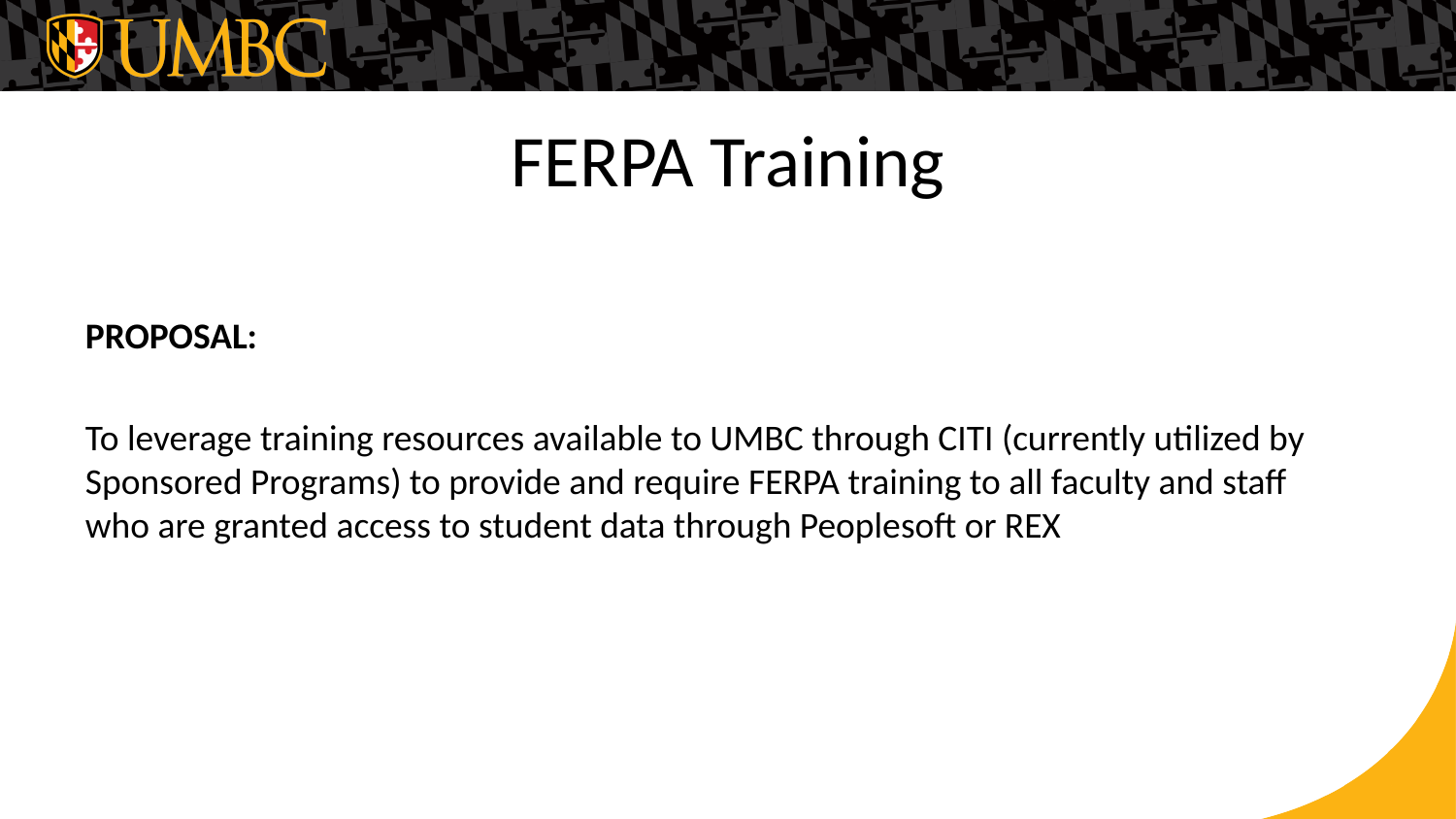

# FERPA Training
PROPOSAL:

To leverage training resources available to UMBC through CITI (currently utilized by Sponsored Programs) to provide and require FERPA training to all faculty and staff who are granted access to student data through Peoplesoft or REX